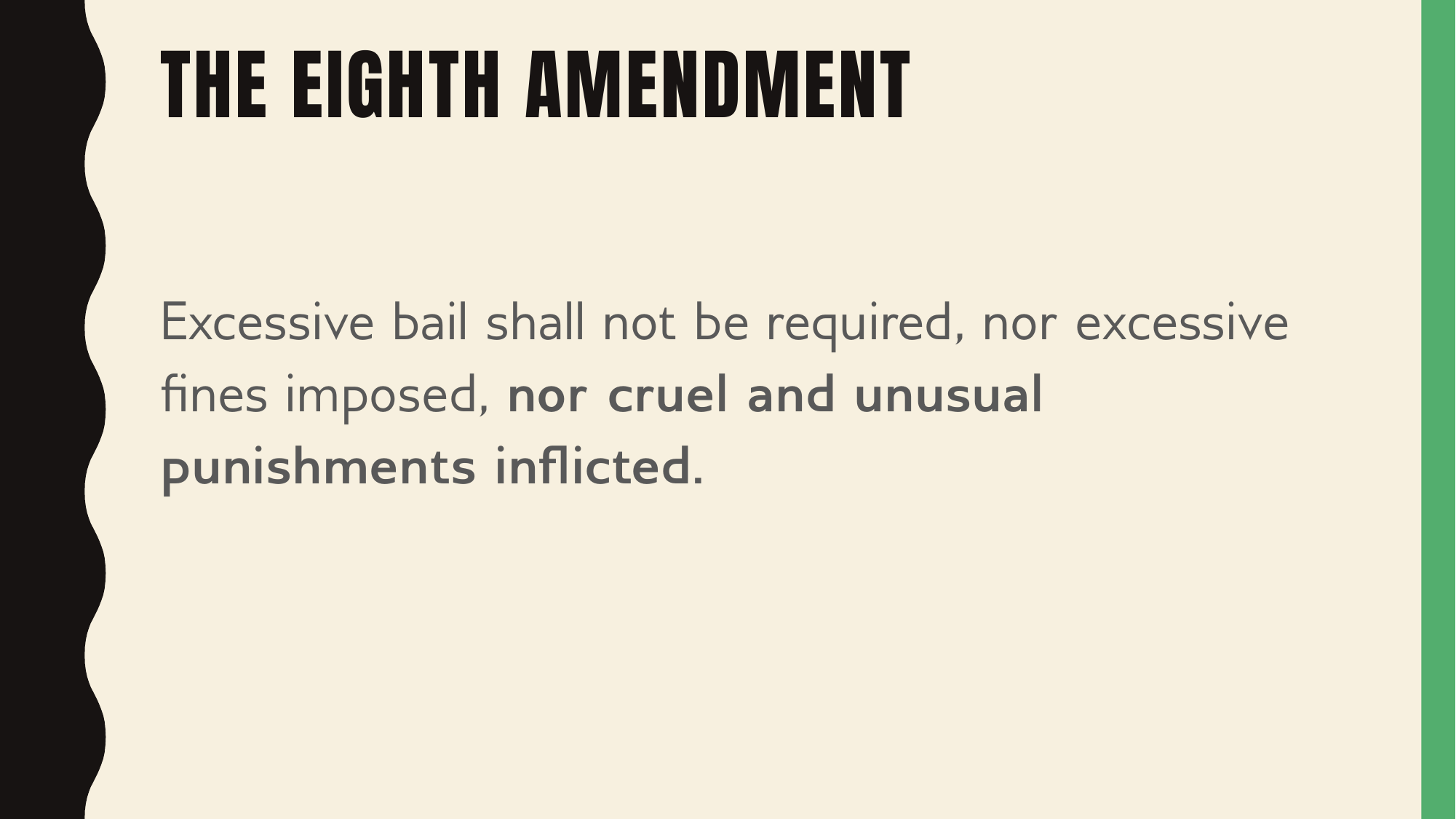

# The eighth amendment
Excessive bail shall not be required, nor excessive fines imposed, nor cruel and unusual punishments inflicted.